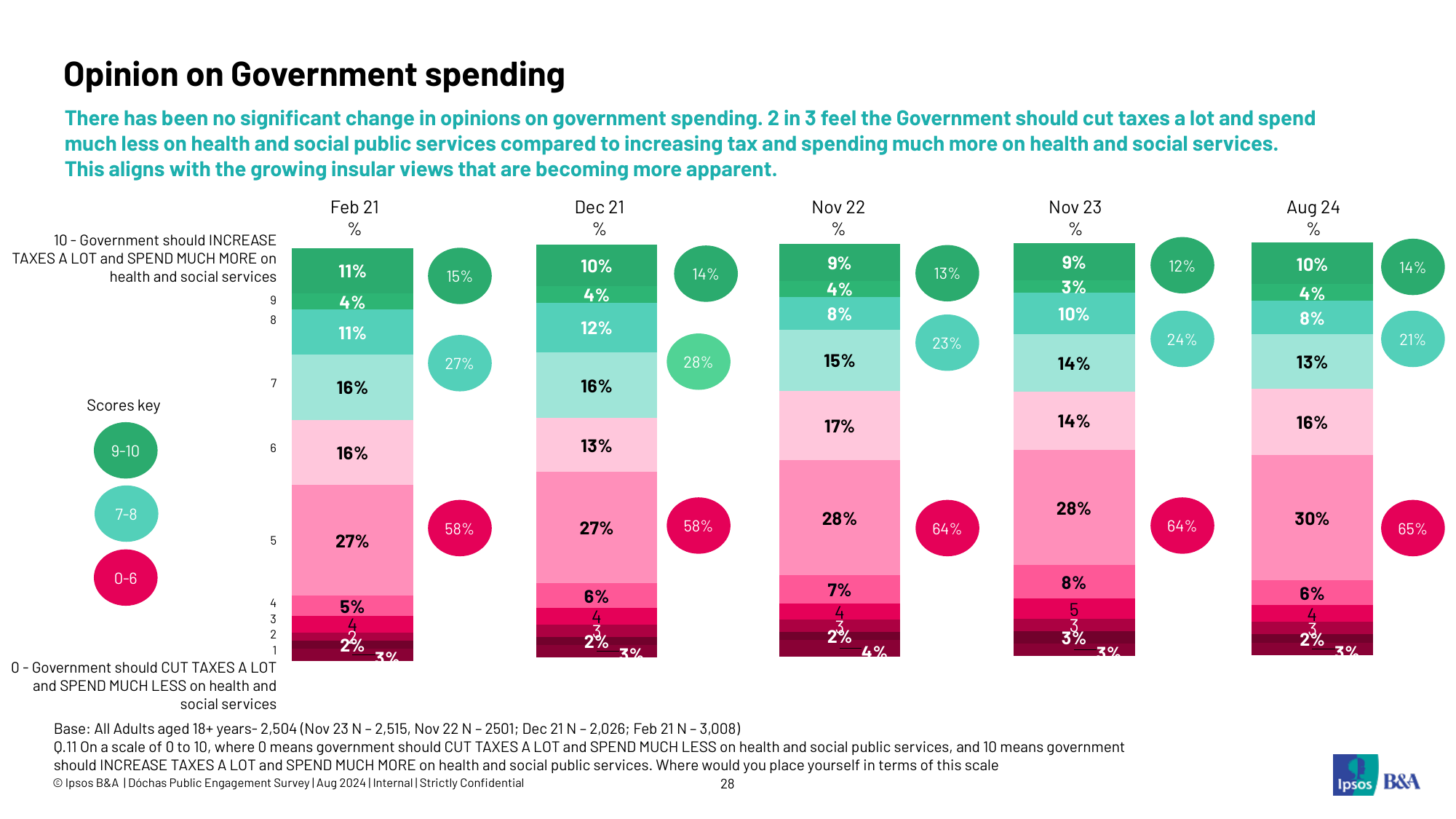

# Opinion on Government spending

There has been no significant change in opinions on government spending. 2 in 3 feel the Government should cut taxes a lot and spend much less on health and social public services compared to increasing tax and spending much more on health and social services. This aligns with the growing insular views that are becoming more apparent.
Feb 21
%
Dec 21
%
Nov 22
%
Nov 23
%
Aug 24
%

### Chart

| Category | 10 - Government should INCREASE TAXES A LOT and SPEND MUCH MORE on health and social services | 9 | 8 | 7 | 6 | 5 | 4 | 3 | 2 | 1 | 0 |
|---|---|---|---|---|---|---|---|---|---|---|---|
| Total | 10.0 | 4.0 | 8.0 | 13.0 | 16.0 | 30.0 | 6.0 | 4.0 | 3.0 | 2.0 | 3.0 |

### Chart

| Category | 10 - Government should INCREASE TAXES A LOT and SPEND MUCH MORE on health and social services  | 9 | 8 | 7 | 6 | 5 | 4 | 3 | 2 | 1 | 0 - Government should CUT TAXES A LOT and SPEND MUCH LESS on health and social services  |
|---|---|---|---|---|---|---|---|---|---|---|---|
| Total | 9.0 | 3.0 | 10.0 | 14.0 | 14.0 | 28.0 | 8.0 | 5.0 | 3.0 | 3.0 | 3.0 |

### Chart

| Category | 10 - Government should INCREASE TAXES A LOT and SPEND MUCH MORE on health and social services  | 9 | 8 | 7 | 6 | 5 | 4 | 3 | 2 | 1 | 0 - Government should CUT TAXES A LOT and SPEND MUCH LESS on health and social services  |
|---|---|---|---|---|---|---|---|---|---|---|---|
| Total | 9.0 | 4.0 | 8.0 | 15.0 | 17.0 | 28.0 | 7.0 | 4.0 | 3.0 | 2.0 | 4.0 |

### Chart

| Category | 10 - Government should INCREASE TAXES A LOT and SPEND MUCH MORE on health and social services  | 9 | 8 | 7 | 6 | 5 | 4 | 3 | 2 | 1 | 0 - Government should CUT TAXES A LOT and SPEND MUCH LESS on health and social services  |
|---|---|---|---|---|---|---|---|---|---|---|---|
| Total | 10.0 | 4.0 | 12.0 | 16.0 | 13.0 | 27.0 | 6.0 | 4.0 | 3.0 | 2.0 | 3.0 |

### Chart

| Category | 10 - Government should INCREASE TAXES A LOT and SPEND MUCH MORE on health and social services | 9 | 8 | 7 | 6 | 5 | 4 | 3 | 2 | 1 | 0 - Government should CUT TAXES A LOT and SPEND MUCH LESS on health and social services |
|---|---|---|---|---|---|---|---|---|---|---|---|
| Total | 11.0 | 4.0 | 11.0 | 16.0 | 16.0 | 27.0 | 5.0 | 4.0 | 2.0 | 2.0 | 3.0 |
| 10 - Government should INCREASE TAXES A LOT and SPEND MUCH MORE on health and social services |
| --- |
| 9 |
| 8 |
| 7 |
| 6 |
| 5 |
| 4 |
| 3 |
| 2 |
| 1 |
| 0 - Government should CUT TAXES A LOT and SPEND MUCH LESS on health and social services |
12%
14%
13%
14%
15%
21%
24%
23%
28%
27%
Scores key
9-10
7-8
0-6
58%
64%
58%
64%
65%
Base: All Adults aged 18+ years- 2,504 (Nov 23 N – 2,515, Nov 22 N – 2501; Dec 21 N – 2,026; Feb 21 N – 3,008)
Q.11 On a scale of 0 to 10, where 0 means government should CUT TAXES A LOT and SPEND MUCH LESS on health and social public services, and 10 means government should INCREASE TAXES A LOT and SPEND MUCH MORE on health and social public services. Where would you place yourself in terms of this scale